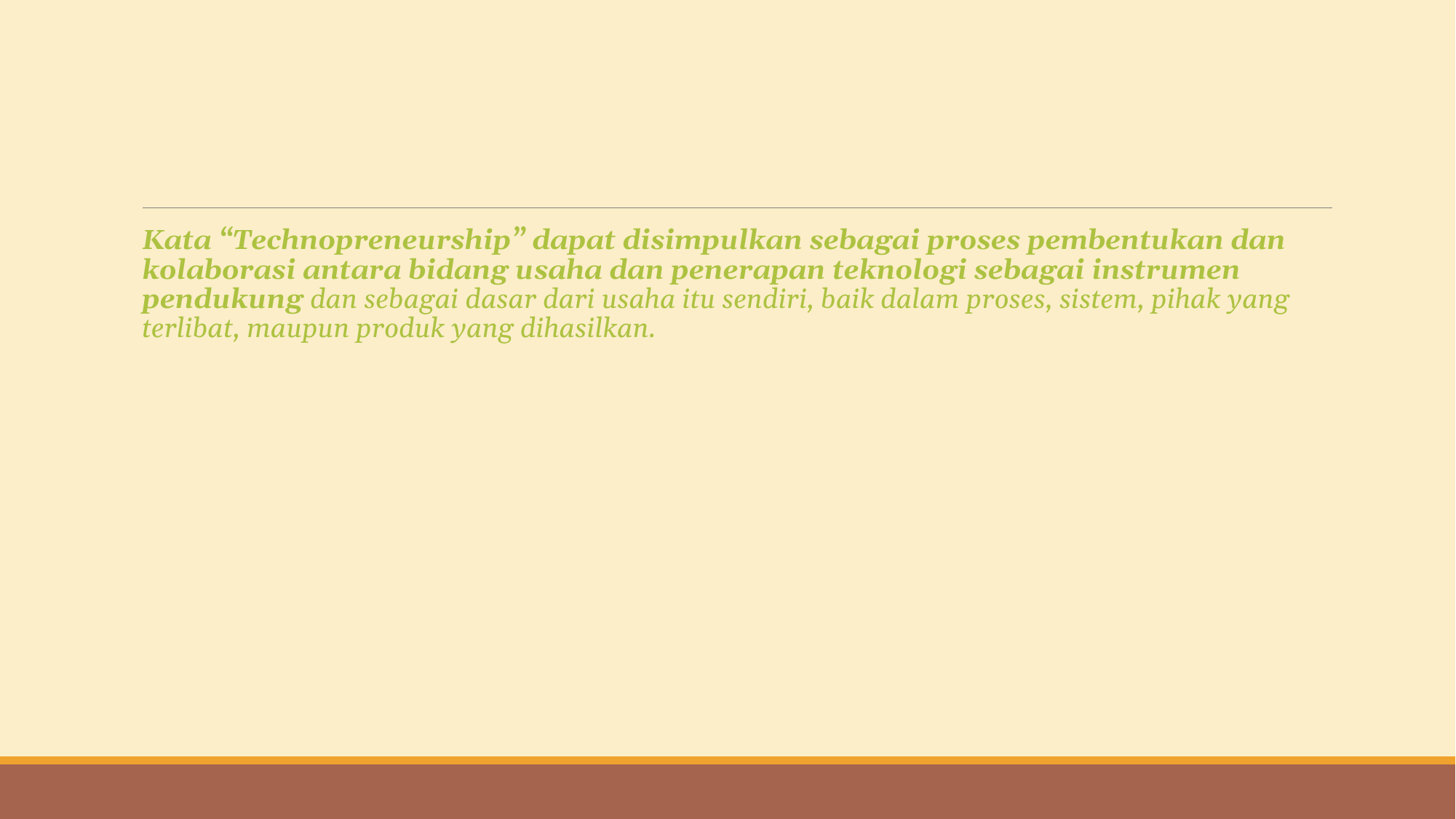

#
Kata “Technopreneurship” dapat disimpulkan sebagai proses pembentukan dan kolaborasi antara bidang usaha dan penerapan teknologi sebagai instrumen pendukung dan sebagai dasar dari usaha itu sendiri, baik dalam proses, sistem, pihak yang terlibat, maupun produk yang dihasilkan.